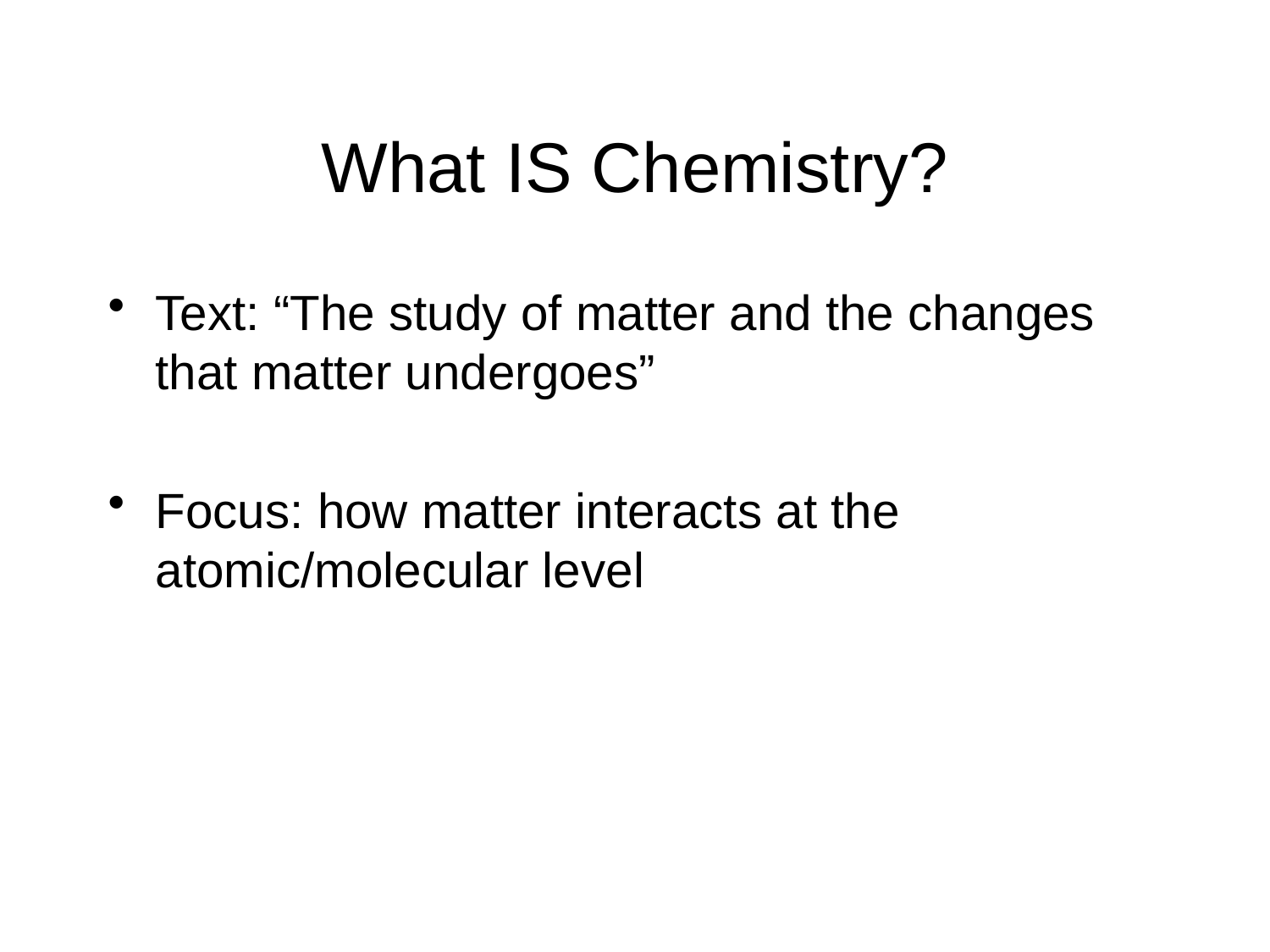

# What IS Chemistry?
Text: “The study of matter and the changes that matter undergoes”

Focus: how matter interacts at the atomic/molecular level